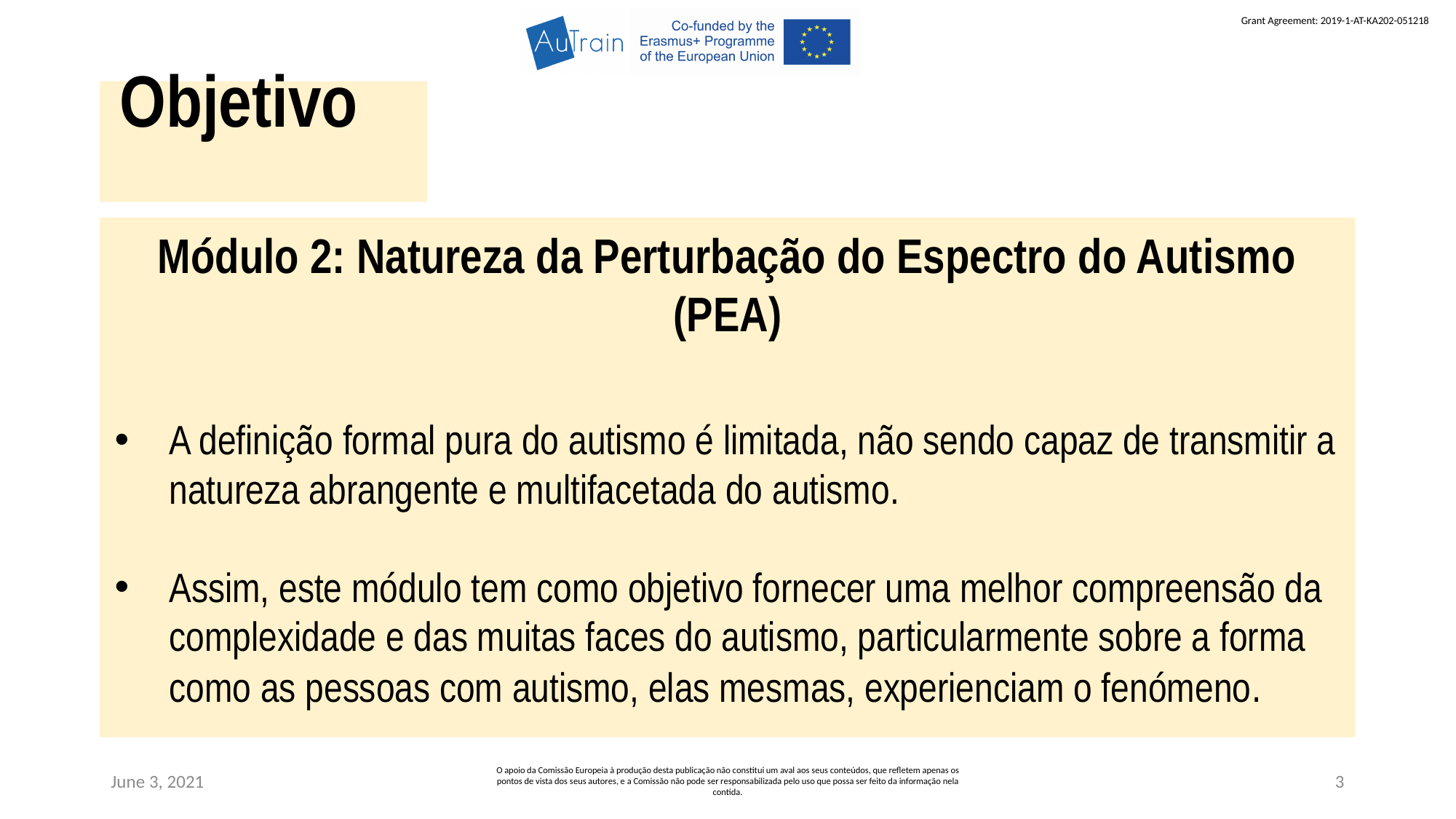

Objetivo
Módulo 2: Natureza da Perturbação do Espectro do Autismo (PEA)

A definição formal pura do autismo é limitada, não sendo capaz de transmitir a natureza abrangente e multifacetada do autismo.

Assim, este módulo tem como objetivo fornecer uma melhor compreensão da complexidade e das muitas faces do autismo, particularmente sobre a forma como as pessoas com autismo, elas mesmas, experienciam o fenómeno.

June 3, 2021
O apoio da Comissão Europeia à produção desta publicação não constitui um aval aos seus conteúdos, que refletem apenas os pontos de vista dos seus autores, e a Comissão não pode ser responsabilizada pelo uso que possa ser feito da informação nela contida.
3